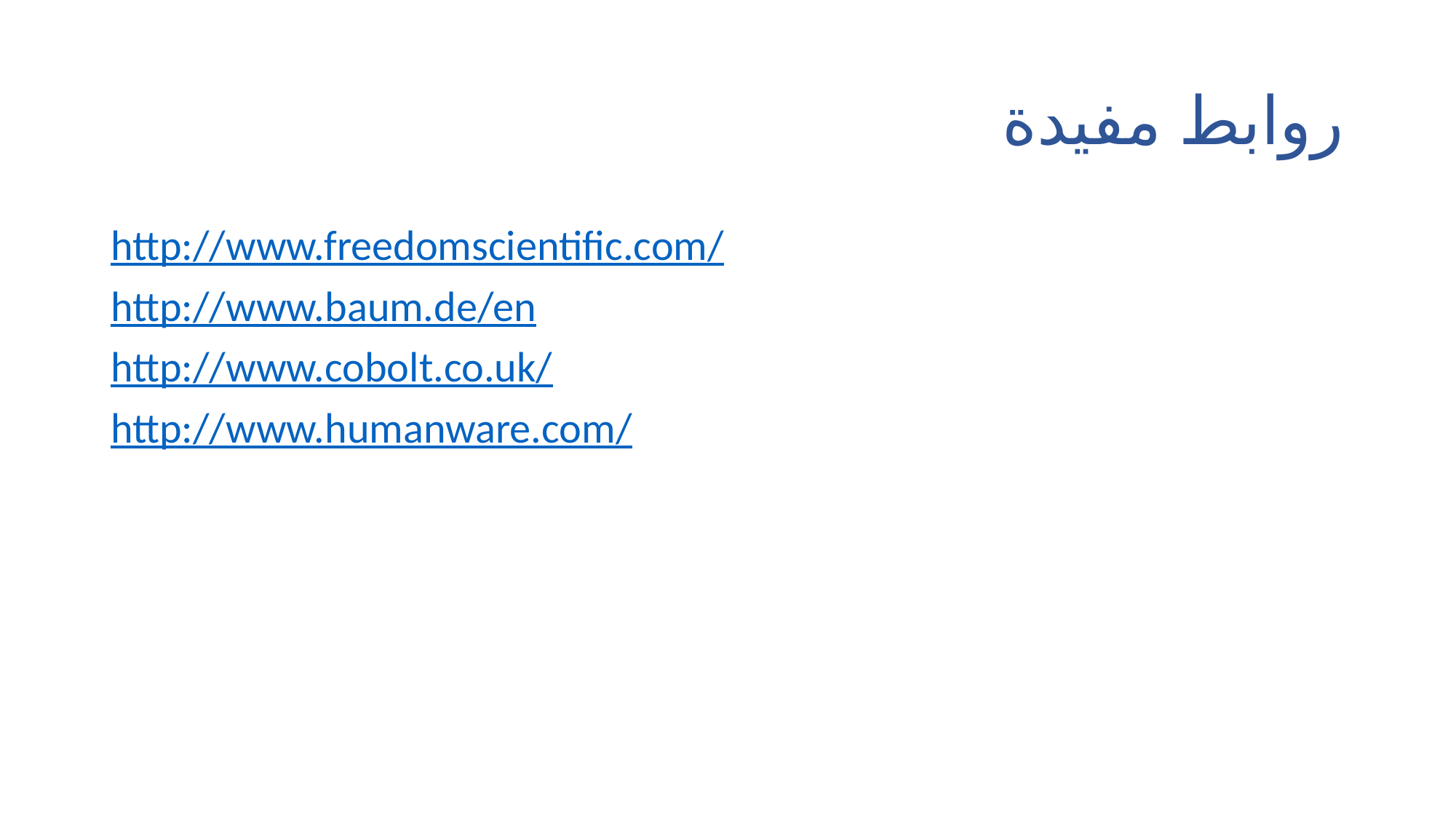

# روابط مفيدة
http://www.freedomscientific.com/
http://www.baum.de/en
http://www.cobolt.co.uk/
http://www.humanware.com/